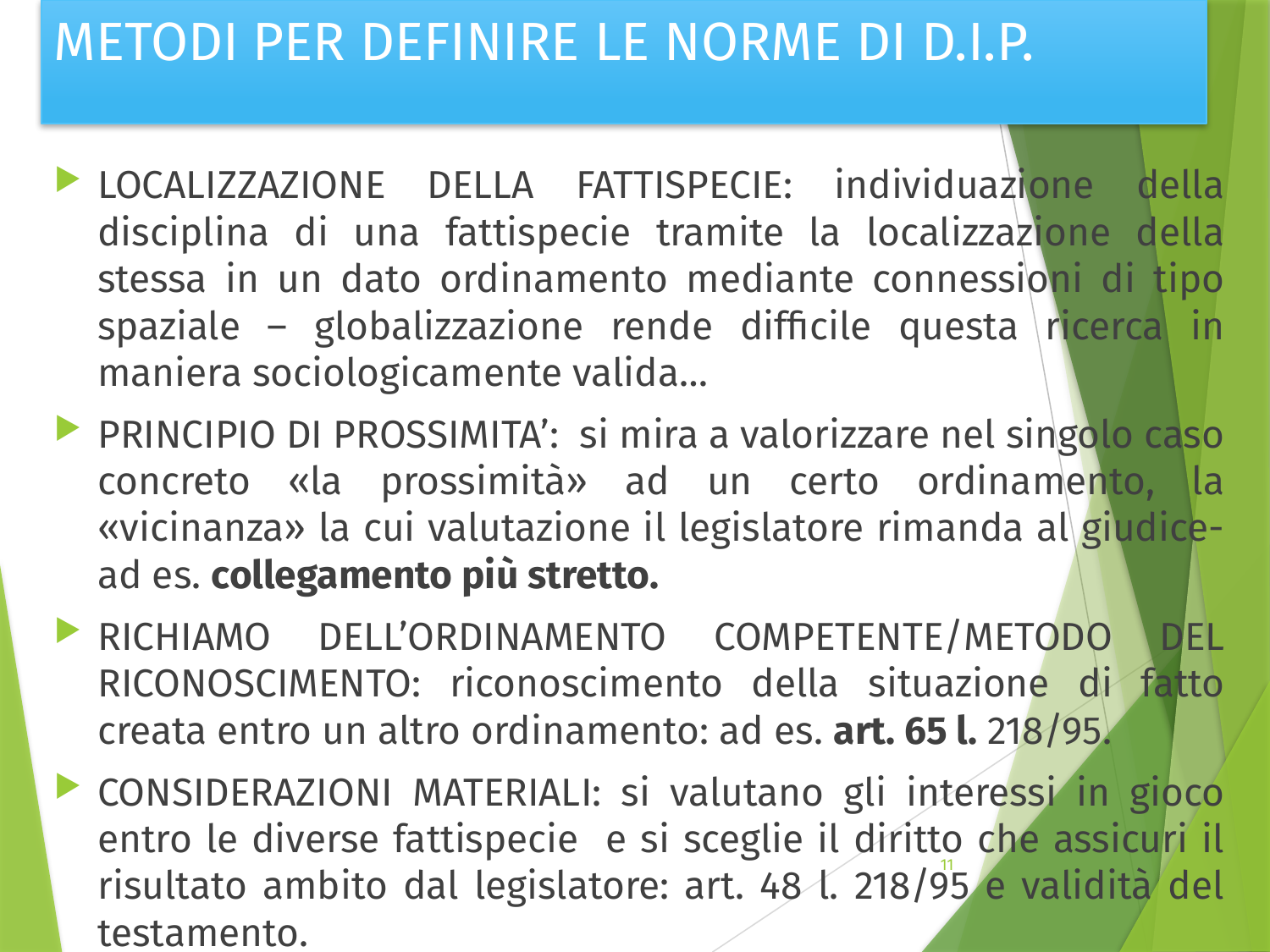

# METODI PER DEFINIRE LE NORME DI D.I.P.
LOCALIZZAZIONE DELLA FATTISPECIE: individuazione della disciplina di una fattispecie tramite la localizzazione della stessa in un dato ordinamento mediante connessioni di tipo spaziale – globalizzazione rende difficile questa ricerca in maniera sociologicamente valida…
PRINCIPIO DI PROSSIMITA’:  si mira a valorizzare nel singolo caso concreto «la prossimità» ad un certo ordinamento, la «vicinanza» la cui valutazione il legislatore rimanda al giudice- ad es. collegamento più stretto.
RICHIAMO DELL’ORDINAMENTO COMPETENTE/METODO DEL RICONOSCIMENTO: riconoscimento della situazione di fatto creata entro un altro ordinamento: ad es. art. 65 l. 218/95.
CONSIDERAZIONI MATERIALI: si valutano gli interessi in gioco entro le diverse fattispecie  e si sceglie il diritto che assicuri il risultato ambito dal legislatore: art. 48 l. 218/95 e validità del testamento.

11